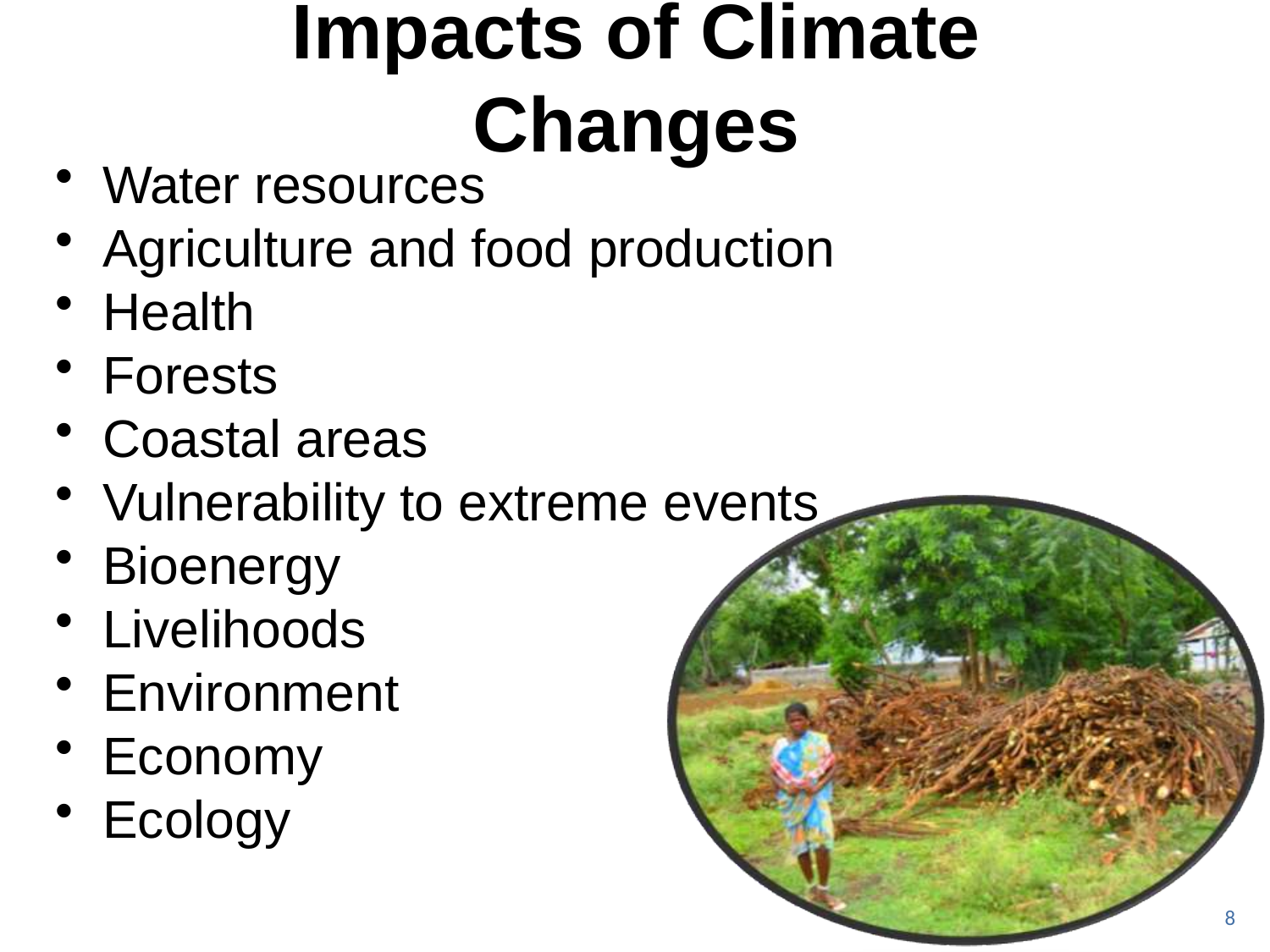

# Impacts of Climate Changes
Water resources
Agriculture and food production
Health
Forests
Coastal areas
Vulnerability to extreme events
Bioenergy
Livelihoods
Environment
Economy
Ecology

8